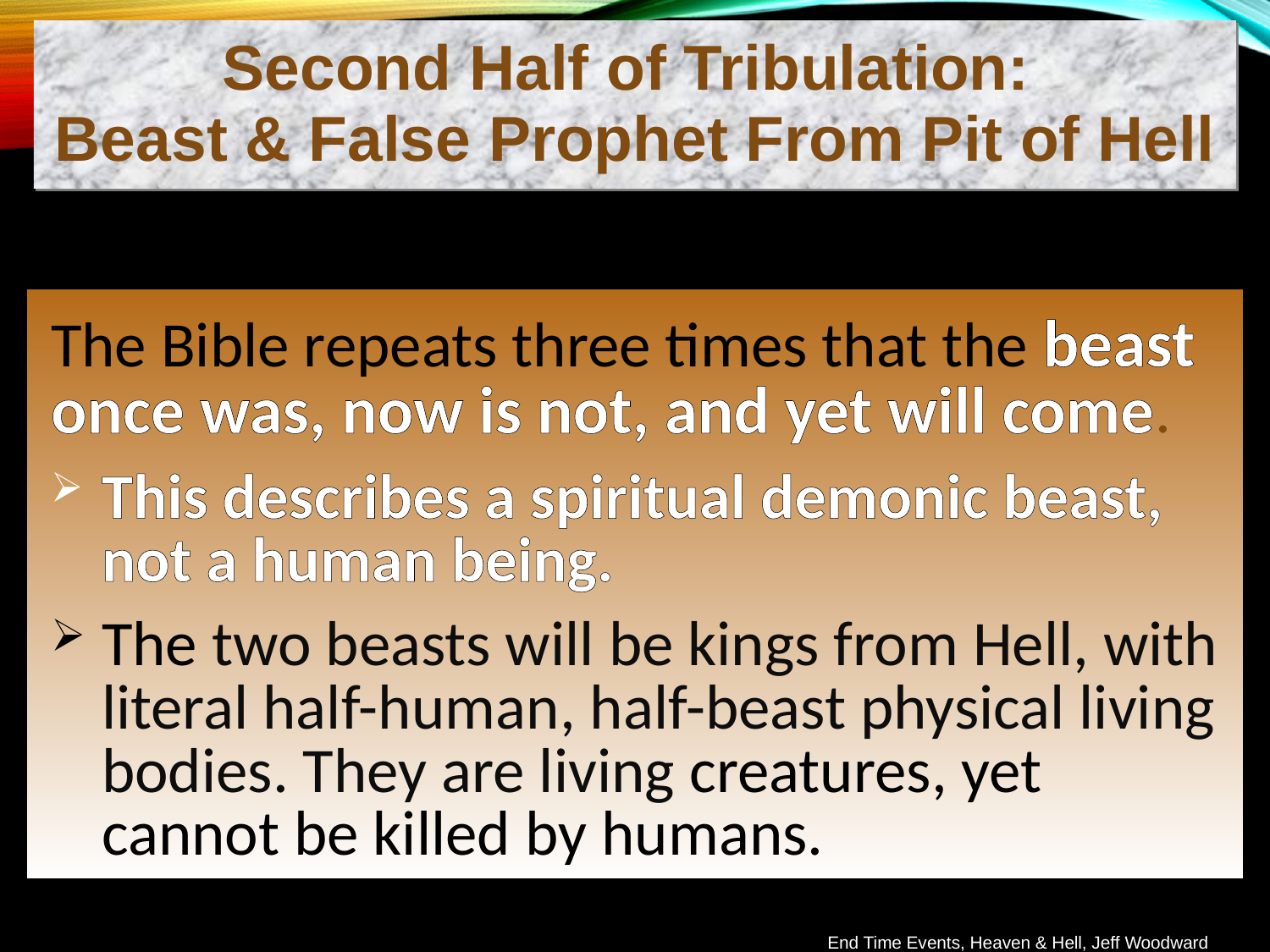

Second Half of Tribulation:
Beast & False Prophet From Pit of Hell
The Bible repeats three times that the beast once was, now is not, and yet will come.
This describes a spiritual demonic beast, not a human being.
The two beasts will be kings from Hell, with literal half-human, half-beast physical living bodies. They are living creatures, yet cannot be killed by humans.
End Time Events, Heaven & Hell, Jeff Woodward